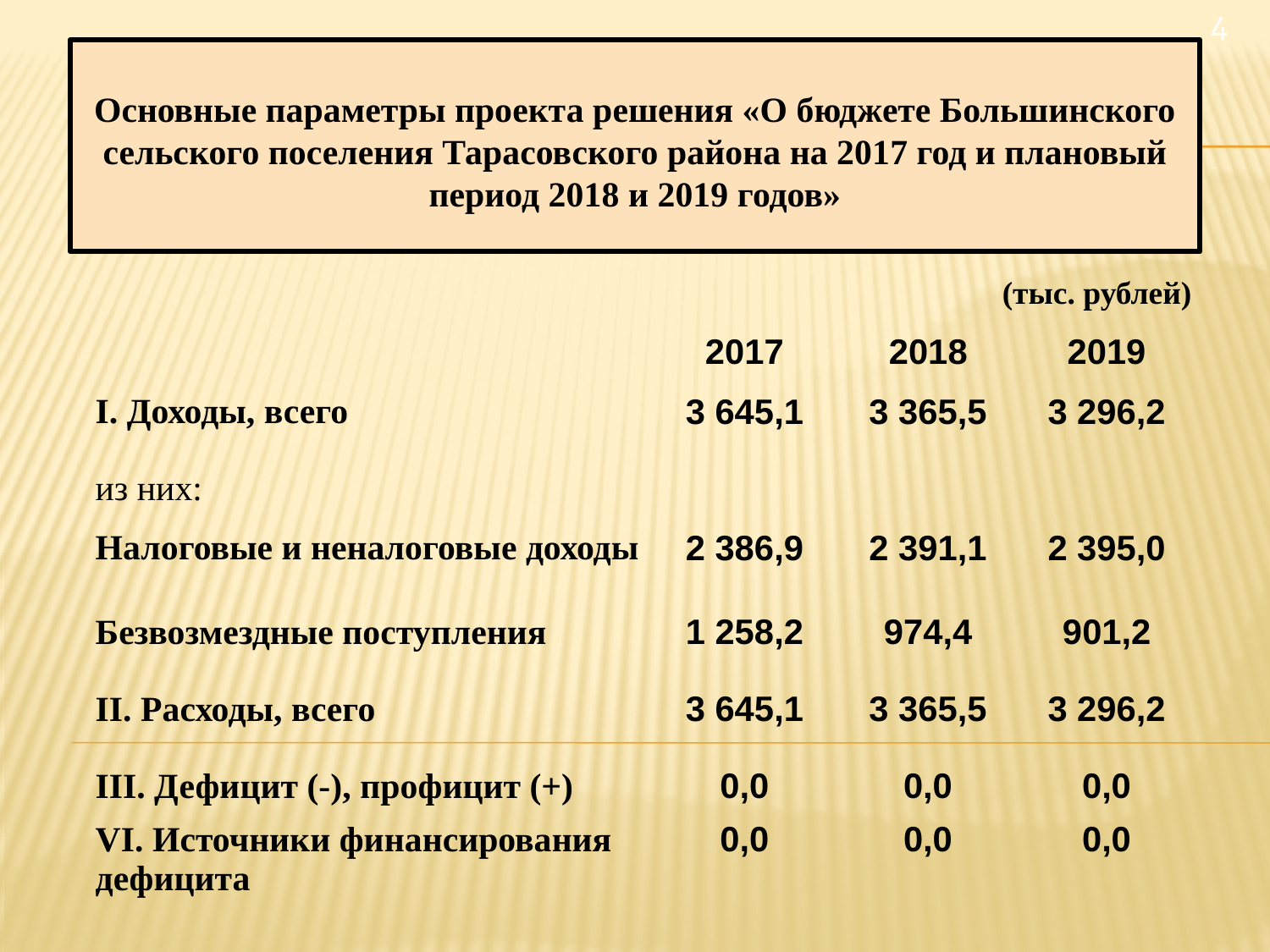

4

Основные параметры проекта решения «О бюджете Большинского сельского поселения Тарасовского района на 2017 год и плановый период 2018 и 2019 годов»
(тыс. рублей)
|  | 2017 | 2018 | 2019 |
| --- | --- | --- | --- |
| I. Доходы, всего | 3 645,1 | 3 365,5 | 3 296,2 |
| из них: |  |  |  |
| Налоговые и неналоговые доходы | 2 386,9 | 2 391,1 | 2 395,0 |
| Безвозмездные поступления | 1 258,2 | 974,4 | 901,2 |
| II. Расходы, всего | 3 645,1 | 3 365,5 | 3 296,2 |
| III. Дефицит (-), профицит (+) | 0,0 | 0,0 | 0,0 |
| VI. Источники финансирования дефицита | 0,0 | 0,0 | 0,0 |